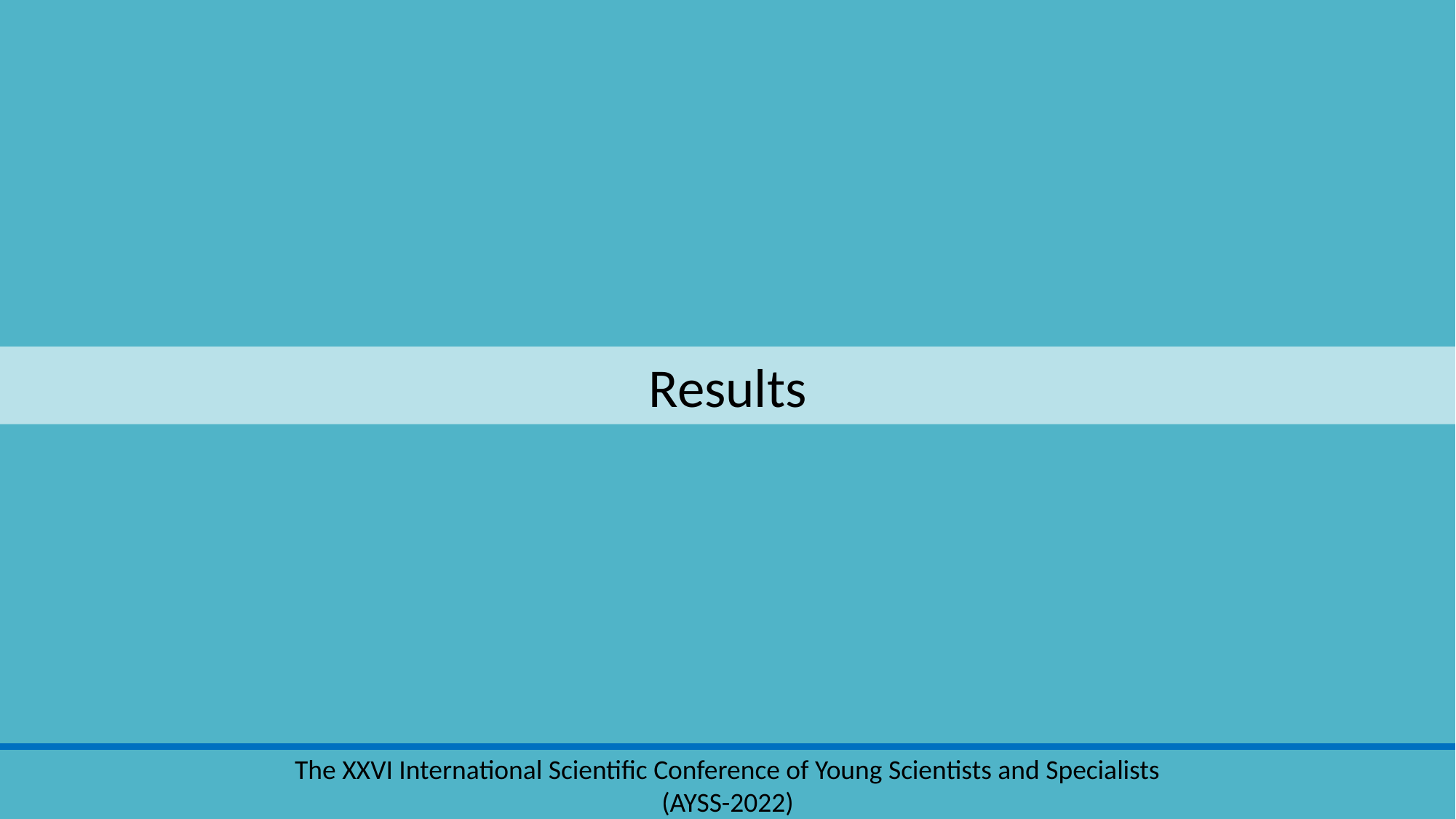

Results
The XXVI International Scientific Conference of Young Scientists and Specialists (AYSS-2022)
#